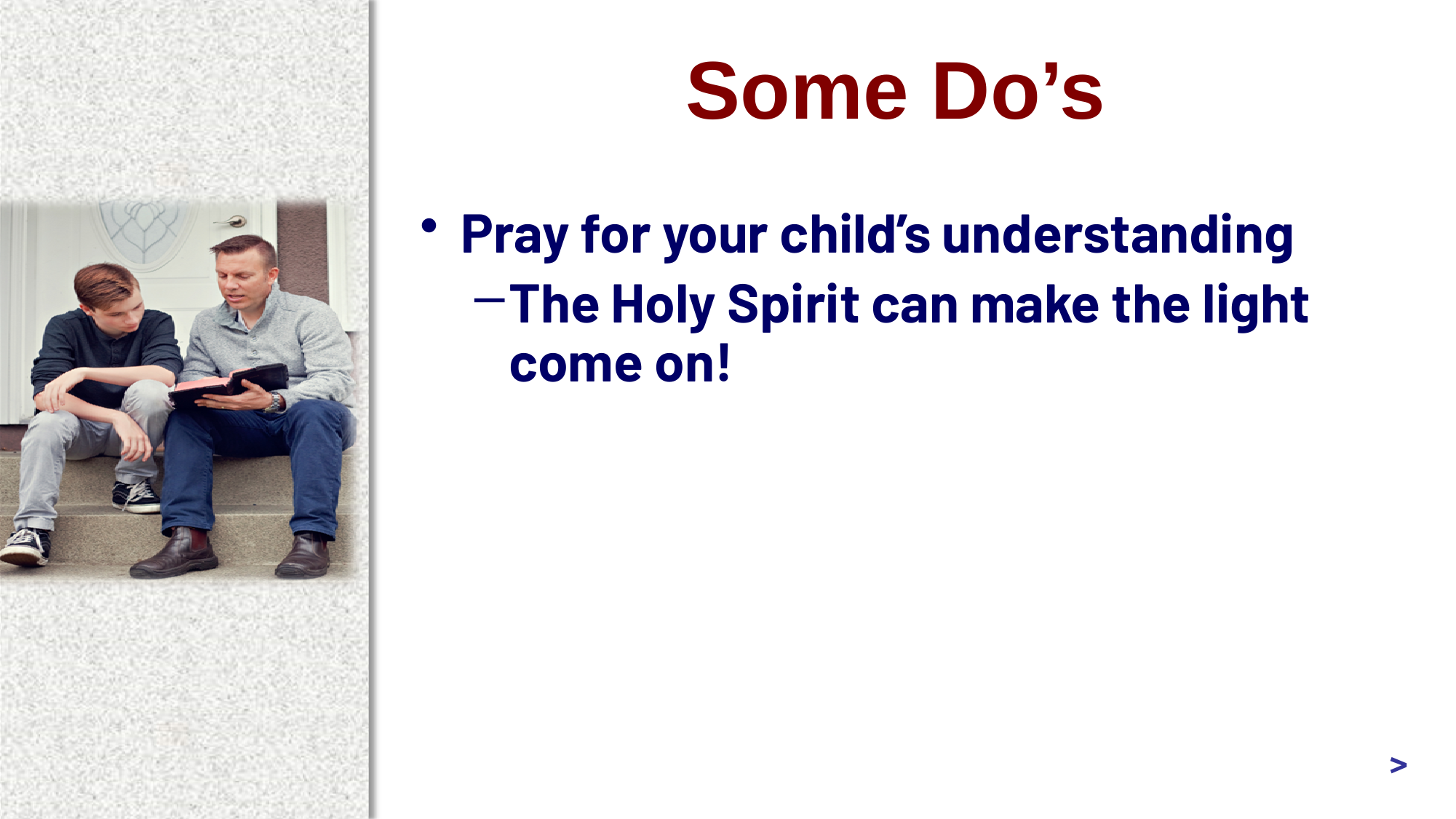

# Some Do’s
Pray for your child’s understanding
The Holy Spirit can make the light come on!
>